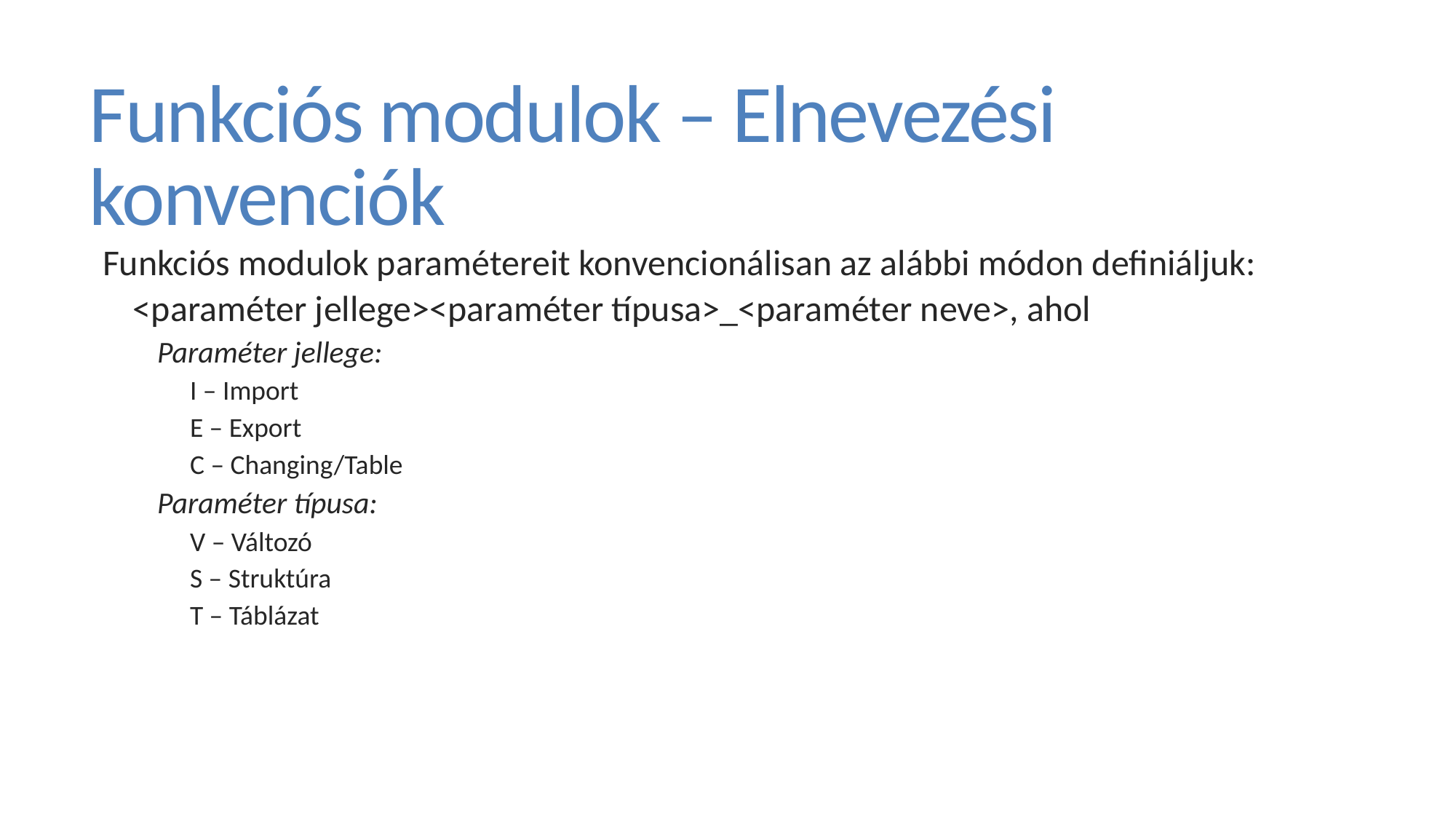

# Funkciós modulok – Elnevezési konvenciók
Funkciós modulok paramétereit konvencionálisan az alábbi módon definiáljuk:
<paraméter jellege><paraméter típusa>_<paraméter neve>, ahol
Paraméter jellege:
I – Import
E – Export
C – Changing/Table
Paraméter típusa:
V – Változó
S – Struktúra
T – Táblázat